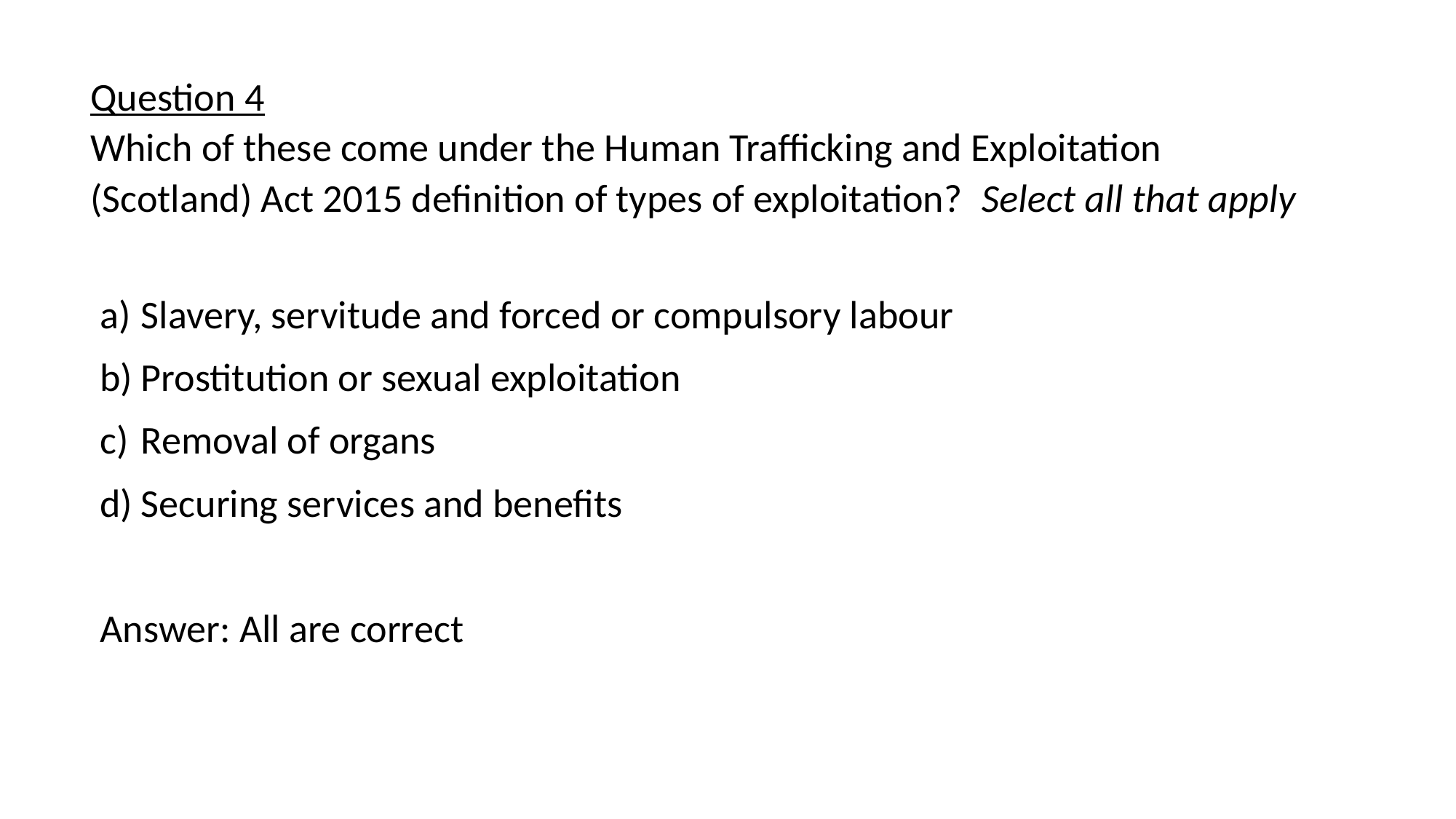

# Question 4 Which of these come under the Human Trafficking and Exploitation (Scotland) Act 2015 definition of types of exploitation?  Select all that apply
Slavery, servitude and forced or compulsory labour
Prostitution or sexual exploitation
Removal of organs
Securing services and benefits

Answer: All are correct